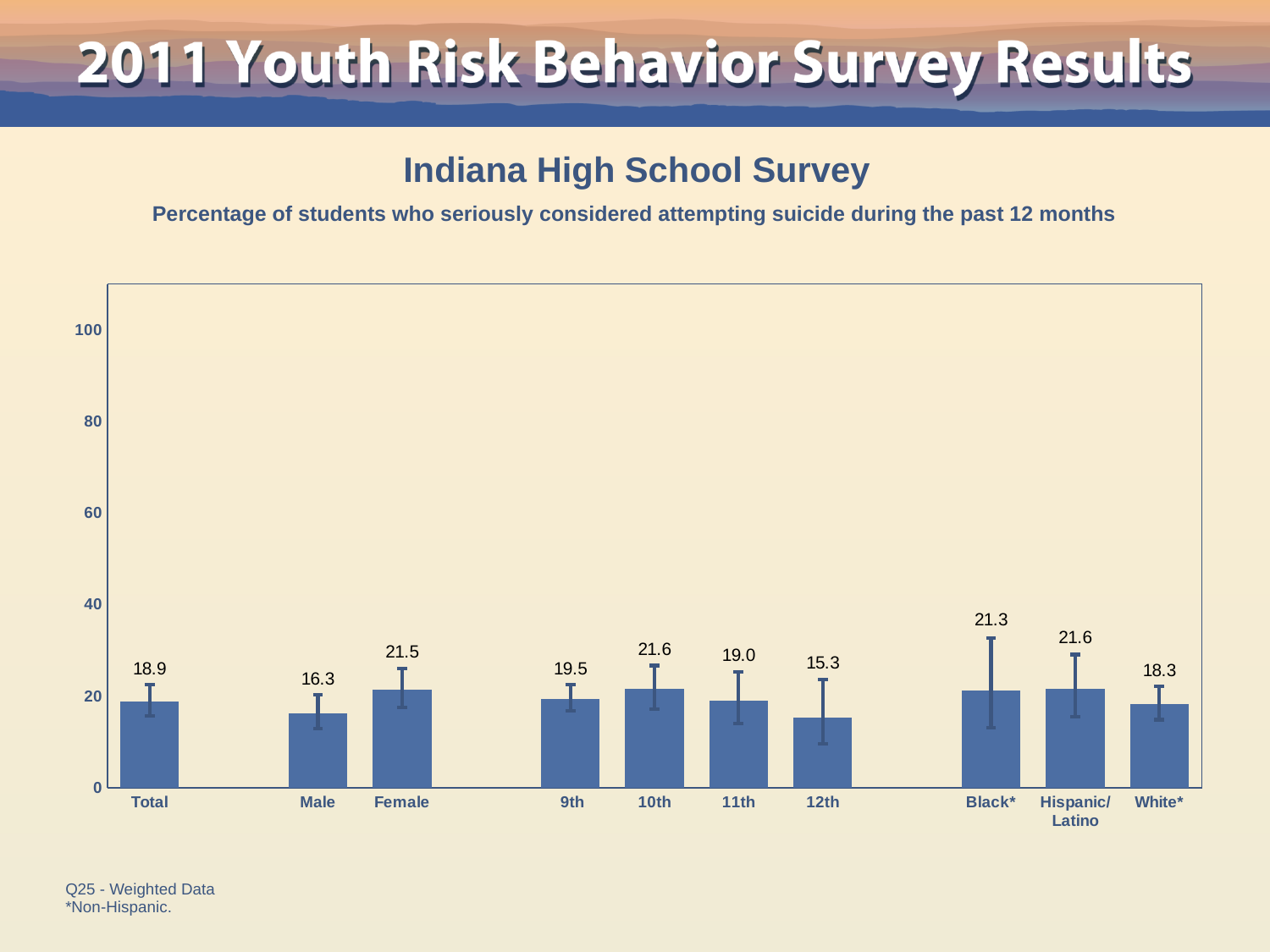

Indiana High School Survey
Percentage of students who seriously considered attempting suicide during the past 12 months

### Chart

| Category | Series 1 |
|---|---|
| Total | 18.9 |
|  | None |
| Male | 16.3 |
| Female | 21.5 |
|  | None |
|  9th | 19.5 |
| 10th | 21.6 |
| 11th | 19.0 |
| 12th | 15.3 |
|  | None |
| Black* | 21.3 |
| Hispanic/
Latino | 21.6 |
| White* | 18.3 |
Q25 - Weighted Data
*Non-Hispanic.